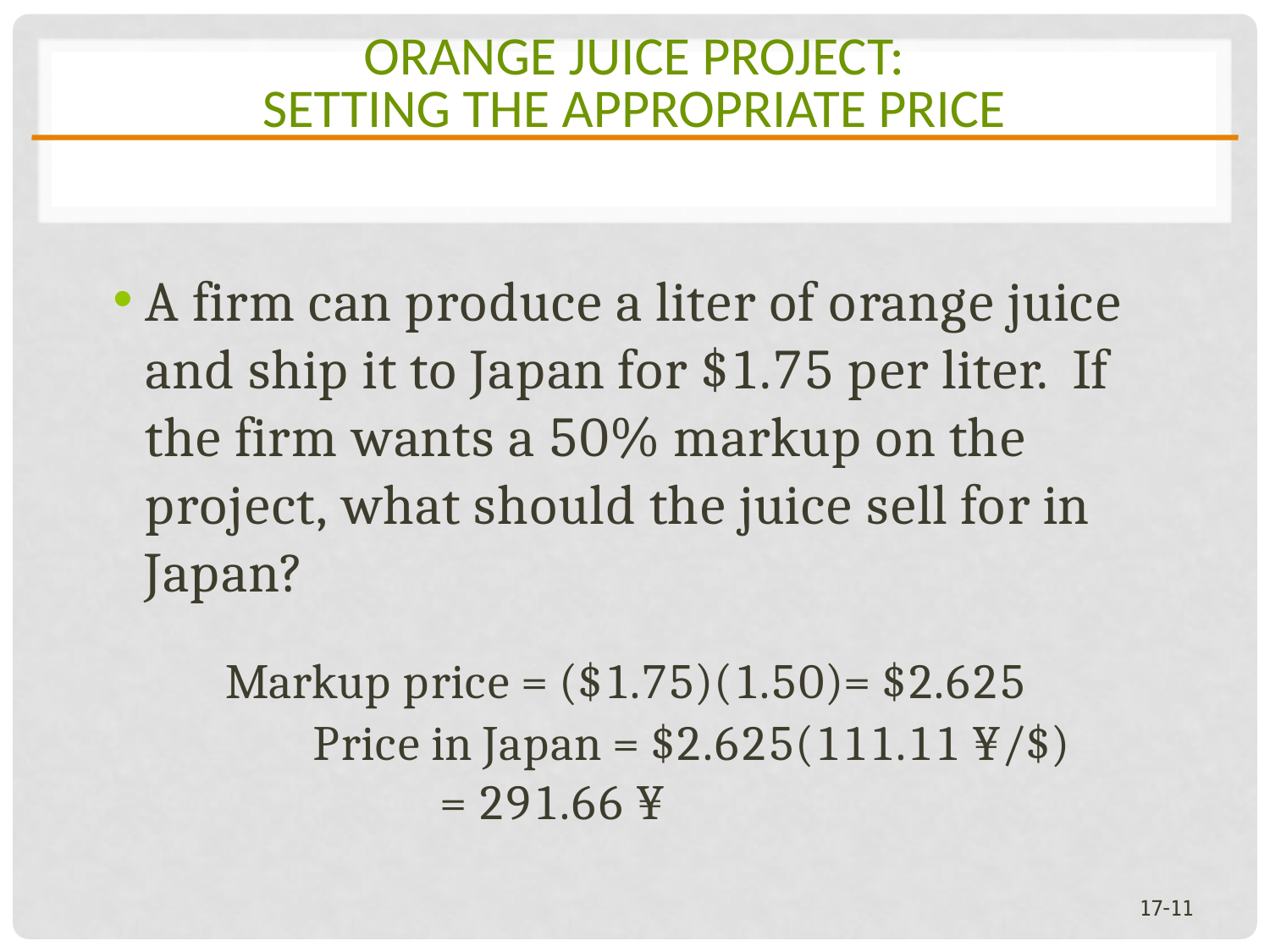

# Orange Juice Project: Setting the Appropriate Price
A firm can produce a liter of orange juice and ship it to Japan for $1.75 per liter.  If the firm wants a 50% markup on the project, what should the juice sell for in Japan?
	   Markup price = ($1.75)(1.50)= $2.625
		Price in Japan = $2.625(111.11 ¥/$)
			= 291.66 ¥
17-11